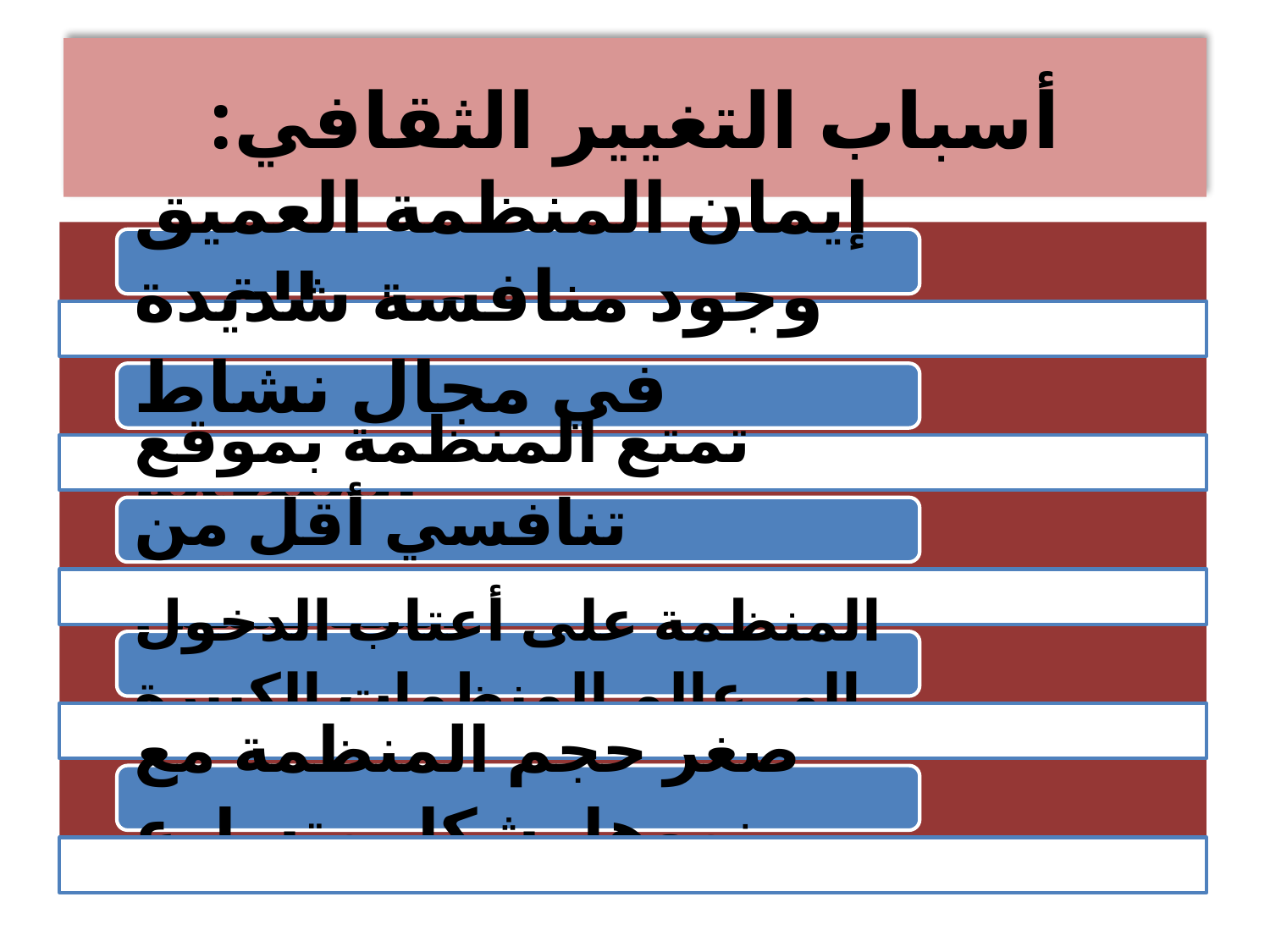

# أسباب التغيير الثقافي:
صغر حجم المنظمة مع نموها بشكل متسارع
المنظمة على أعتاب الدخول إلى عالم المنظمات الكبيرة